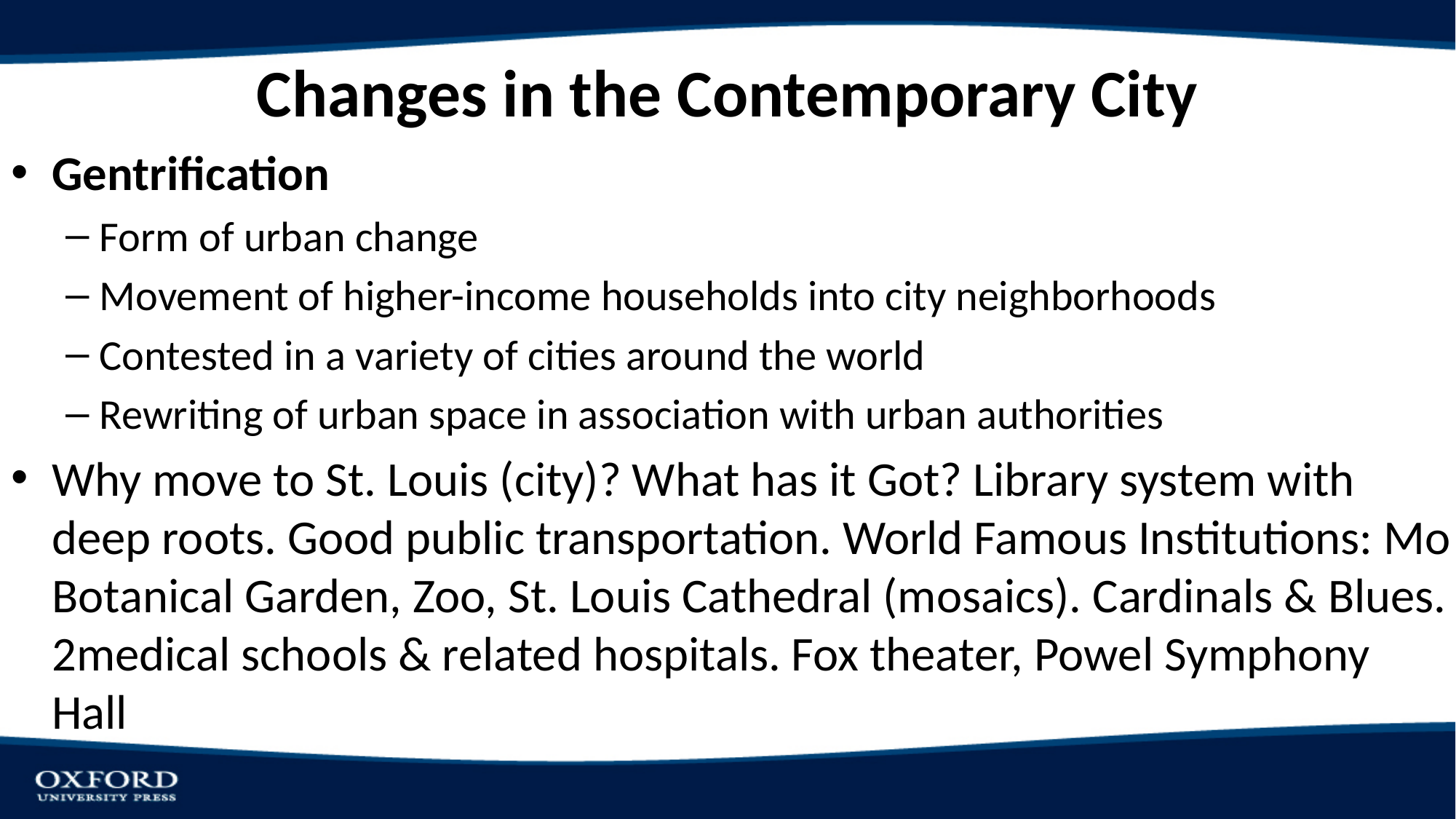

# Changes in the Contemporary City
Gentrification
Form of urban change
Movement of higher-income households into city neighborhoods
Contested in a variety of cities around the world
Rewriting of urban space in association with urban authorities
Why move to St. Louis (city)? What has it Got? Library system with deep roots. Good public transportation. World Famous Institutions: Mo Botanical Garden, Zoo, St. Louis Cathedral (mosaics). Cardinals & Blues. 2medical schools & related hospitals. Fox theater, Powel Symphony Hall